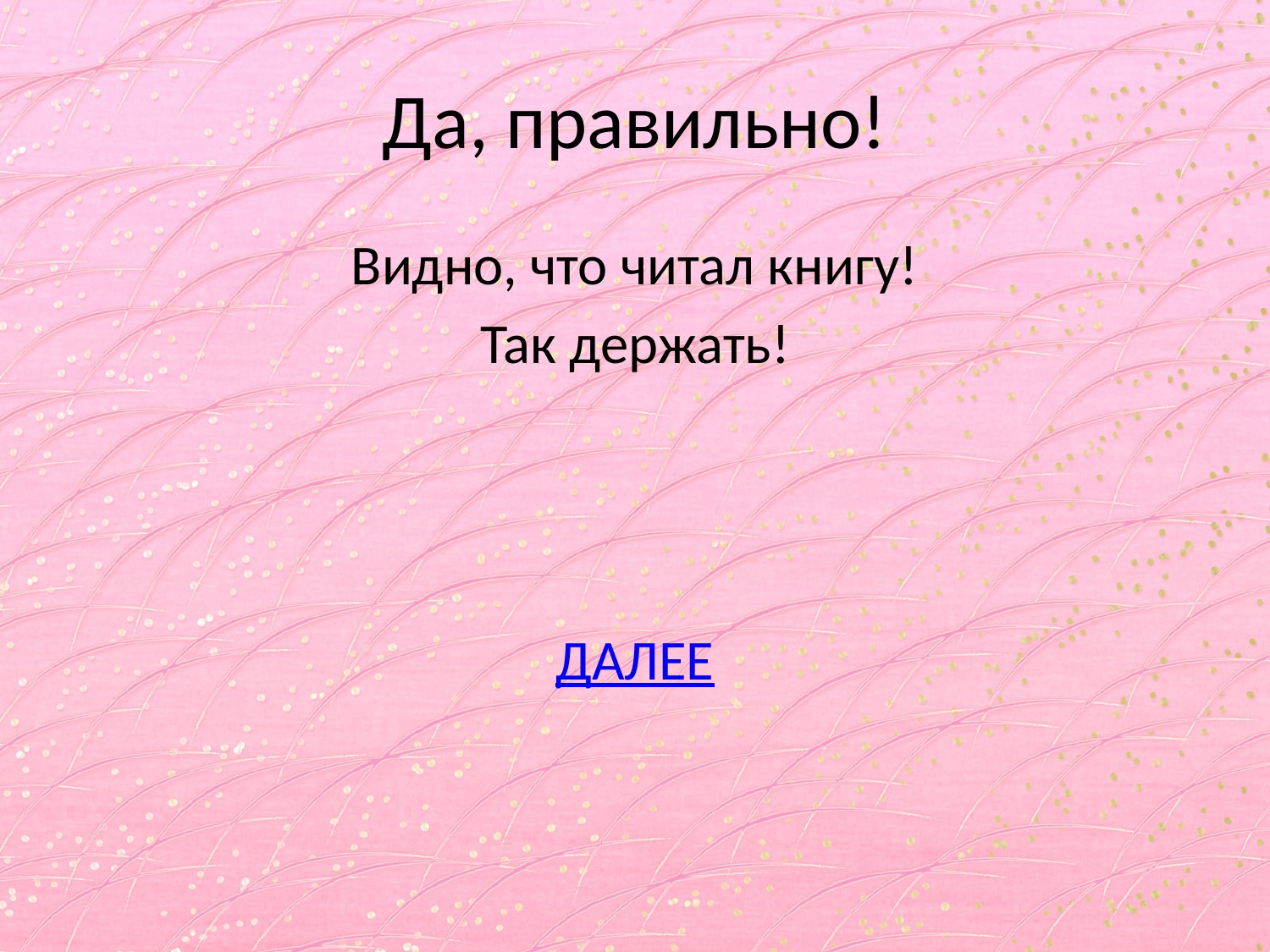

# Да, правильно!
Видно, что читал книгу!
Так держать!

ДАЛЕЕ